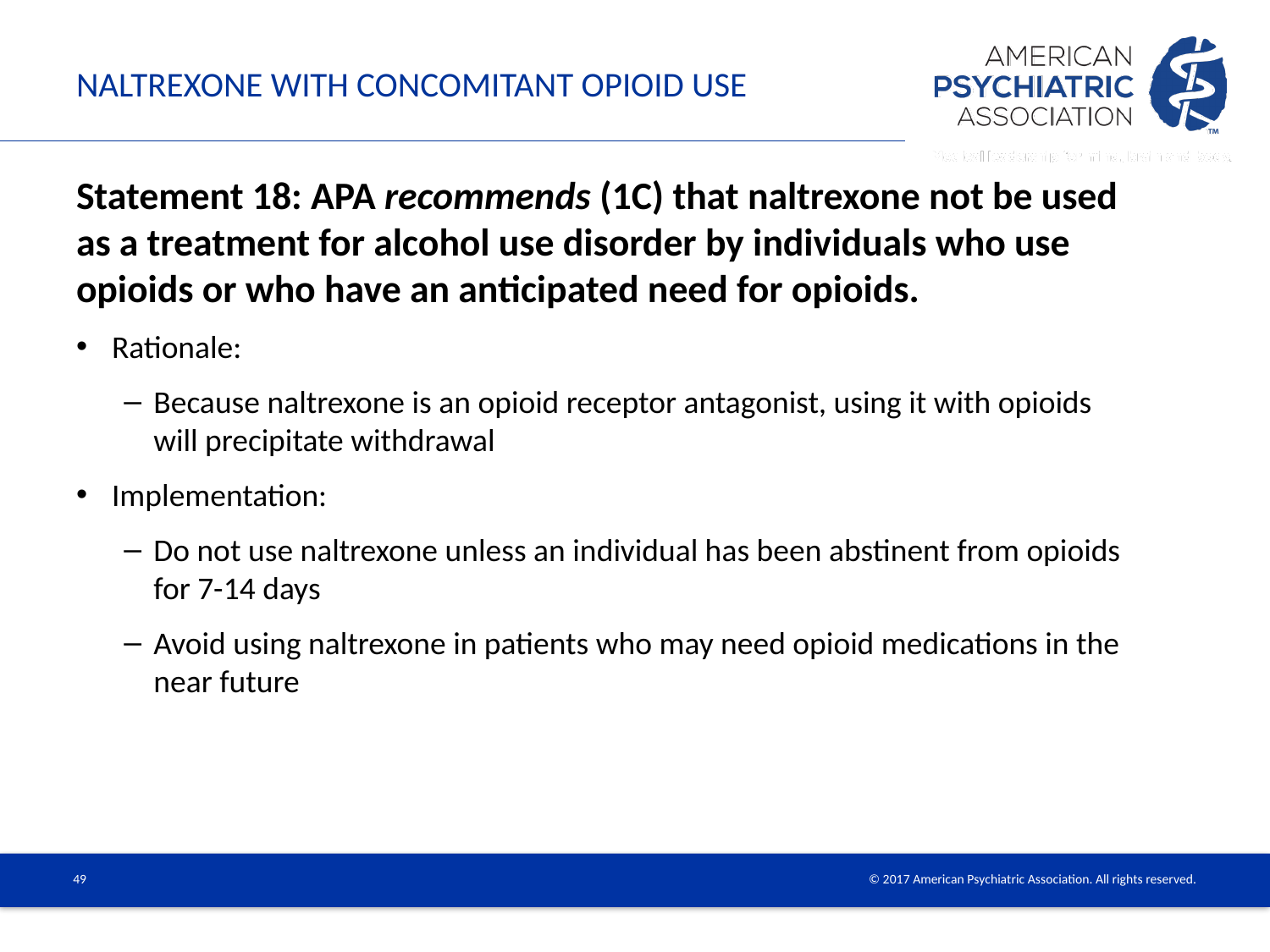

# Naltrexone with concomitant opioid use
Statement 18: APA recommends (1C) that naltrexone not be used as a treatment for alcohol use disorder by individuals who use opioids or who have an anticipated need for opioids.
Rationale:
Because naltrexone is an opioid receptor antagonist, using it with opioids will precipitate withdrawal
Implementation:
Do not use naltrexone unless an individual has been abstinent from opioids for 7-14 days
Avoid using naltrexone in patients who may need opioid medications in the near future